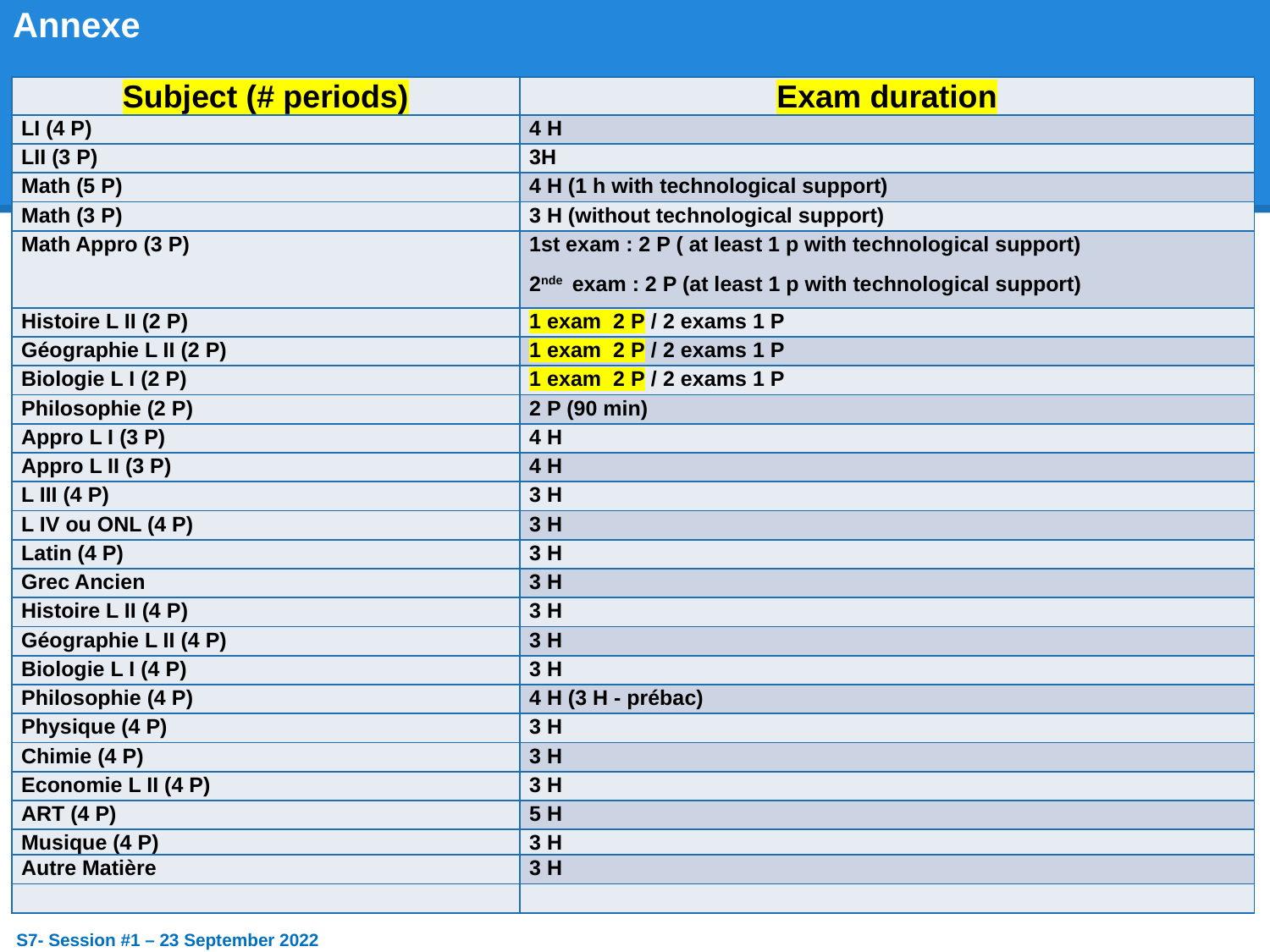

# Annexe
| Subject (# periods) | Exam duration |
| --- | --- |
| LI (4 P) | 4 H |
| LII (3 P) | 3H |
| Math (5 P) | 4 H (1 h with technological support) |
| Math (3 P) | 3 H (without technological support) |
| Math Appro (3 P) | 1st exam : 2 P ( at least 1 p with technological support) 2nde exam : 2 P (at least 1 p with technological support) |
| Histoire L II (2 P) | 1 exam 2 P / 2 exams 1 P |
| Géographie L II (2 P) | 1 exam 2 P / 2 exams 1 P |
| Biologie L I (2 P) | 1 exam 2 P / 2 exams 1 P |
| Philosophie (2 P) | 2 P (90 min) |
| Appro L I (3 P) | 4 H |
| Appro L II (3 P) | 4 H |
| L III (4 P) | 3 H |
| L IV ou ONL (4 P) | 3 H |
| Latin (4 P) | 3 H |
| Grec Ancien | 3 H |
| Histoire L II (4 P) | 3 H |
| Géographie L II (4 P) | 3 H |
| Biologie L I (4 P) | 3 H |
| Philosophie (4 P) | 4 H (3 H - prébac) |
| Physique (4 P) | 3 H |
| Chimie (4 P) | 3 H |
| Economie L II (4 P) | 3 H |
| ART (4 P) | 5 H |
| Musique (4 P) | 3 H |
| Autre Matière | 3 H |
|  |  |

S7- Session #1 – 23 September 2022